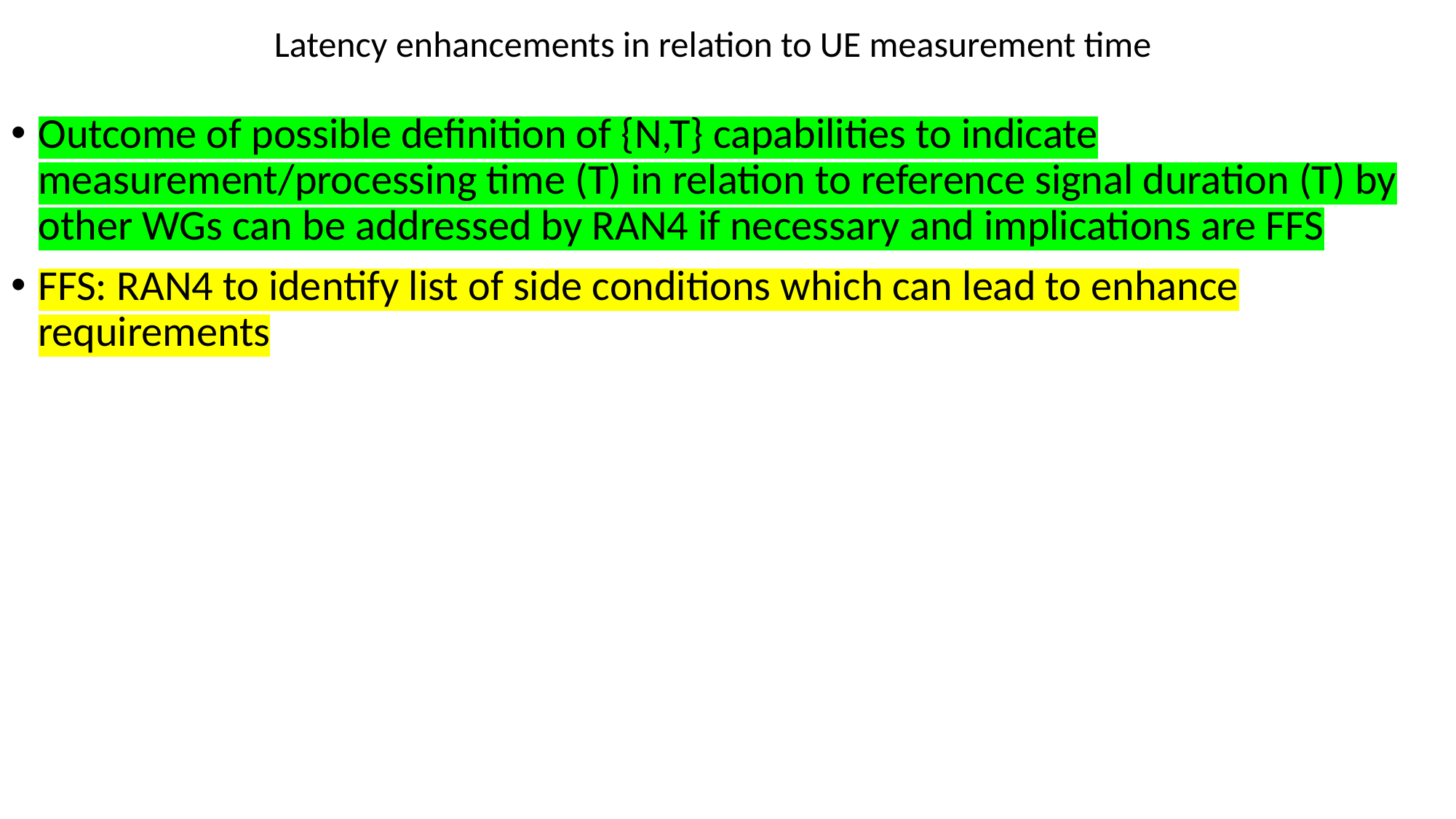

# Latency enhancements in relation to UE measurement time
Outcome of possible definition of {N,T} capabilities to indicate measurement/processing time (T) in relation to reference signal duration (T) by other WGs can be addressed by RAN4 if necessary and implications are FFS
FFS: RAN4 to identify list of side conditions which can lead to enhance requirements